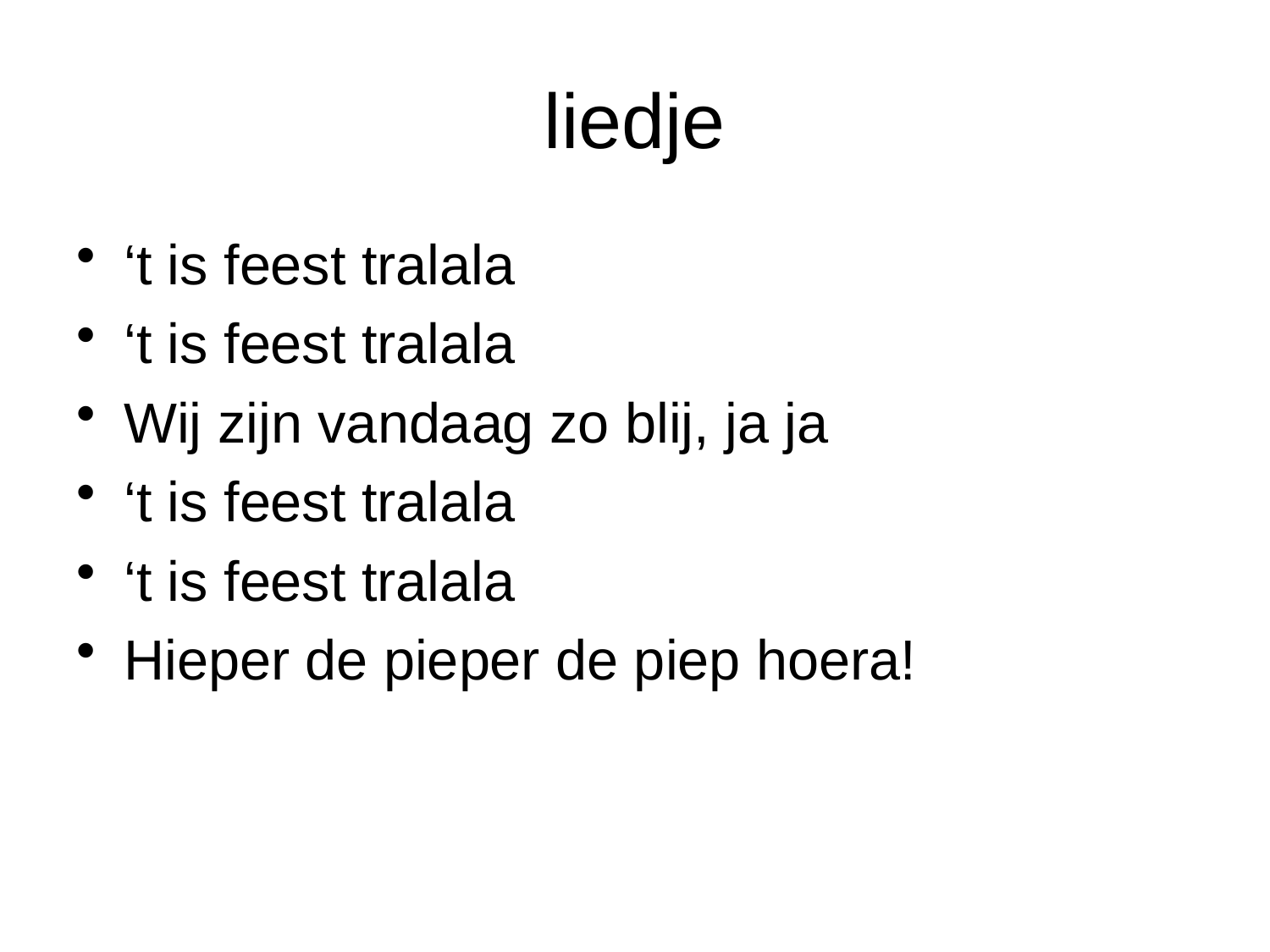

# liedje
‘t is feest tralala
‘t is feest tralala
Wij zijn vandaag zo blij, ja ja
‘t is feest tralala
‘t is feest tralala
Hieper de pieper de piep hoera!